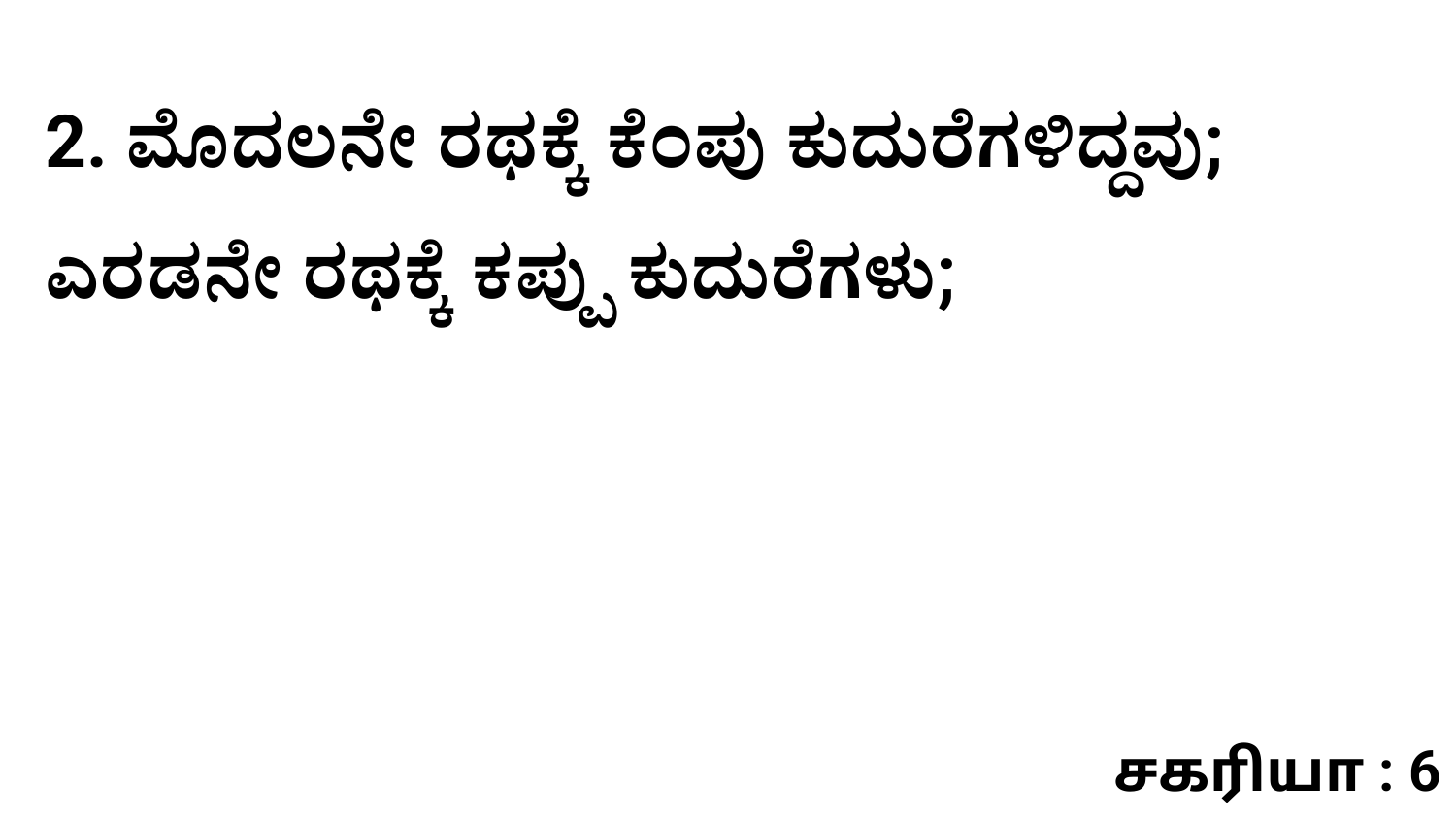

2. ಮೊದಲನೇ ರಥಕ್ಕೆ ಕೆಂಪು ಕುದುರೆಗಳಿದ್ದವು; ಎರಡನೇ ರಥಕ್ಕೆ ಕಪ್ಪು ಕುದುರೆಗಳು;
சகரியா : 6